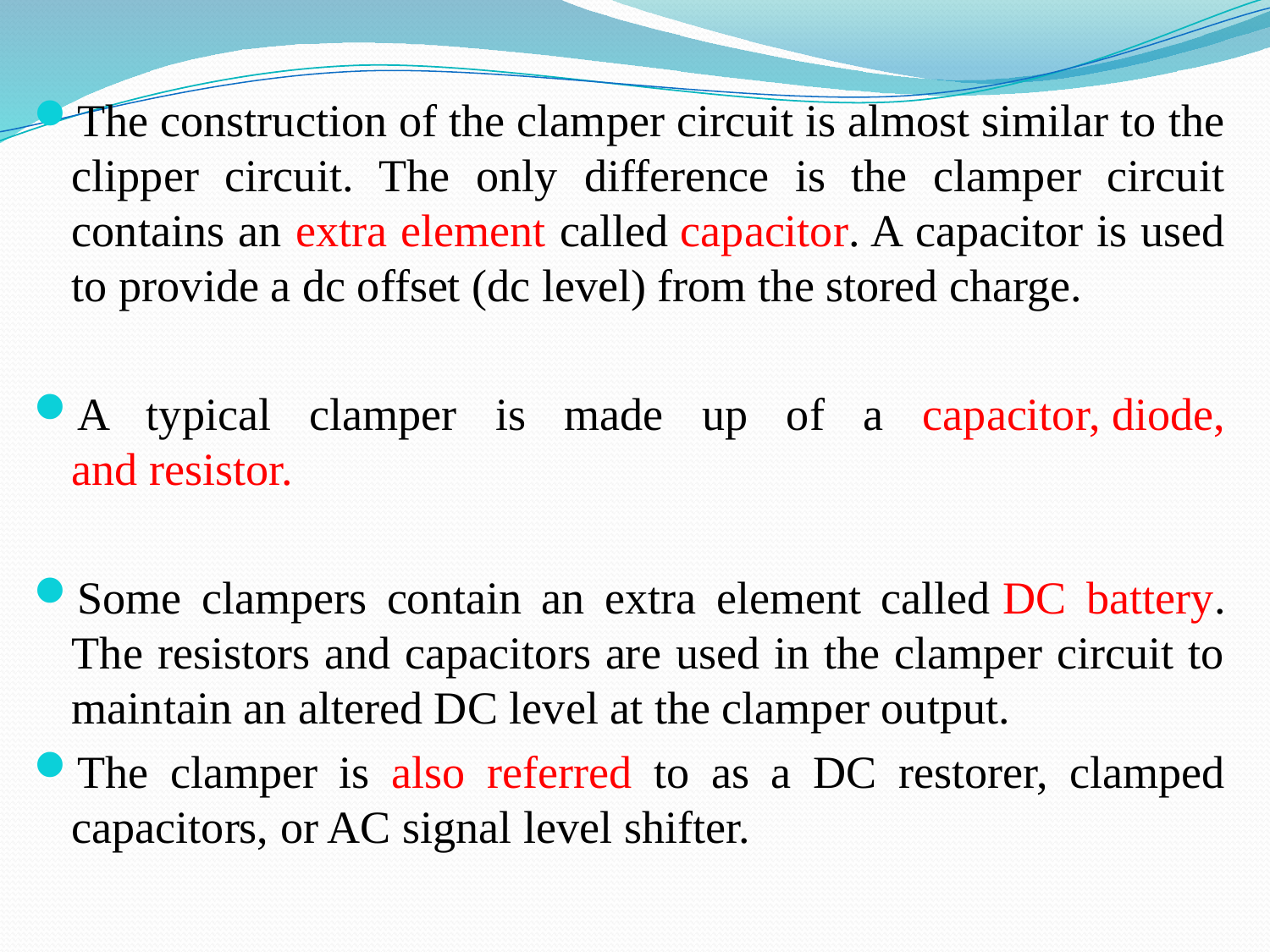

The construction of the clamper circuit is almost similar to the clipper circuit. The only difference is the clamper circuit contains an extra element called capacitor. A capacitor is used to provide a dc offset (dc level) from the stored charge.

A typical clamper is made up of a capacitor, diode, and resistor.

Some clampers contain an extra element called DC battery. The resistors and capacitors are used in the clamper circuit to maintain an altered DC level at the clamper output.
The clamper is also referred to as a DC restorer, clamped capacitors, or AC signal level shifter.